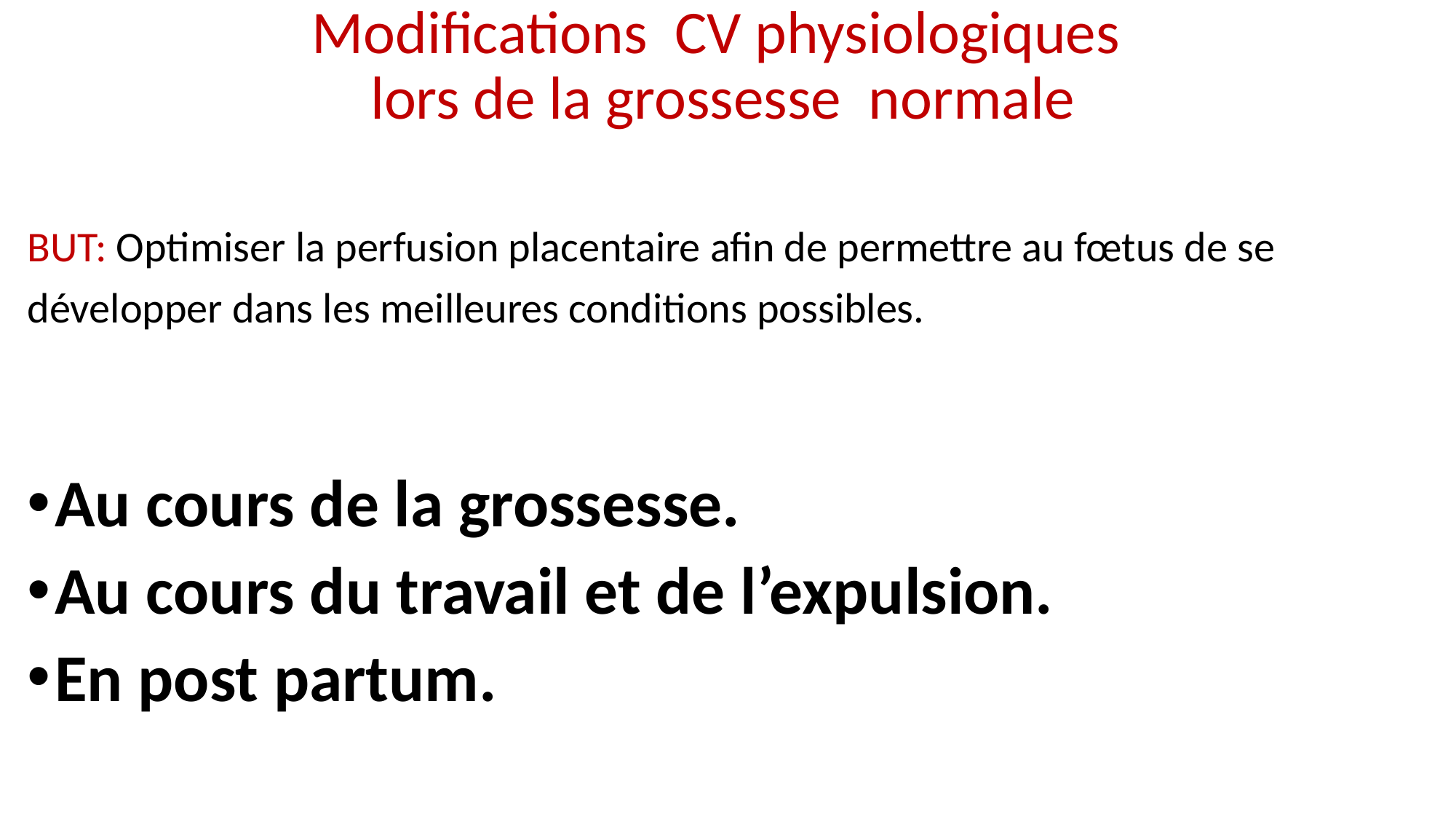

# Modifications  CV physiologiques lors de la grossesse  normale

BUT: Optimiser la perfusion placentaire afin de permettre au fœtus de se
développer dans les meilleures conditions possibles.

Au cours de la grossesse.
Au cours du travail et de l’expulsion.
En post partum.